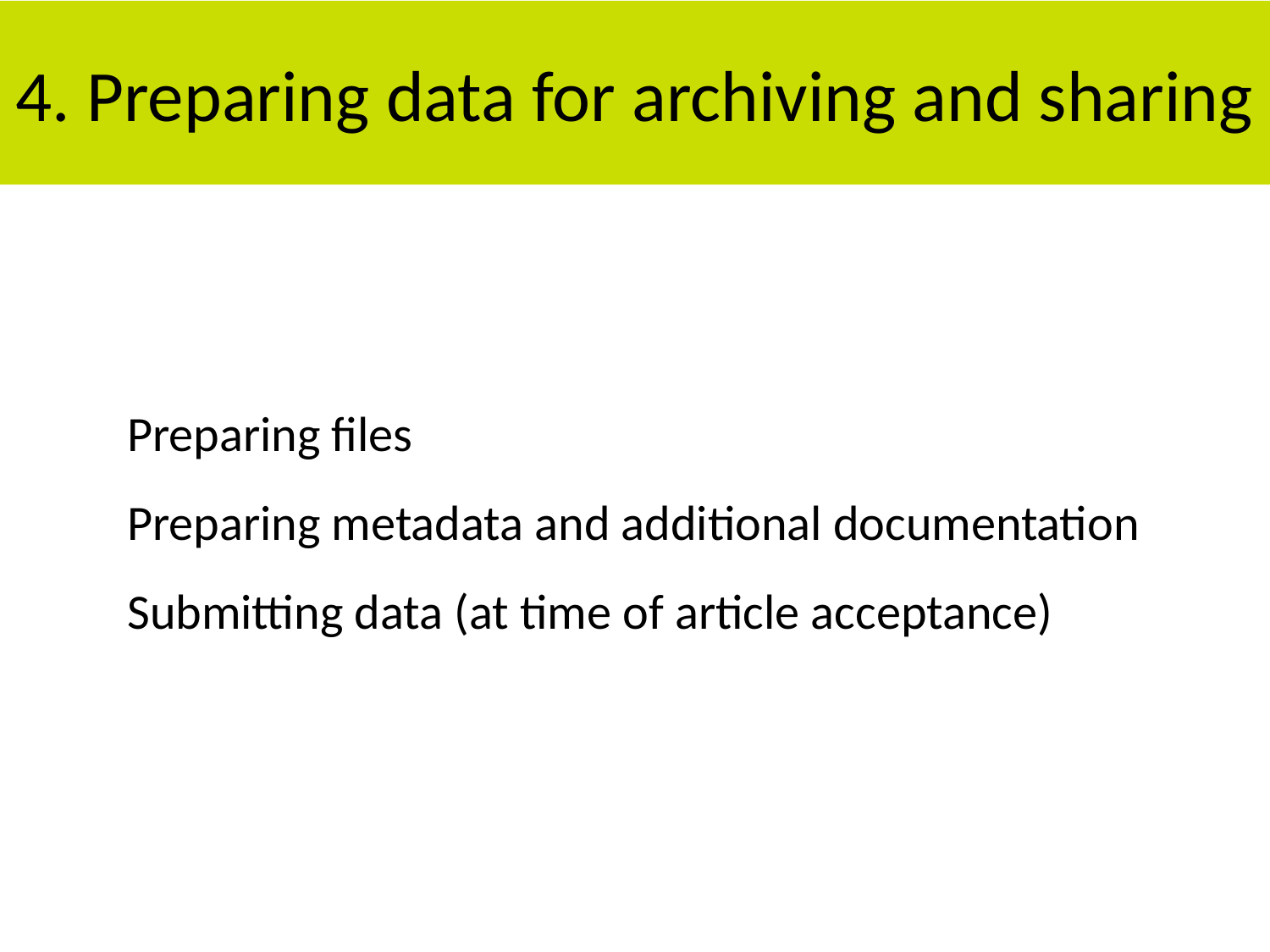

# 4. Preparing data for archiving and sharing
Preparing files
Preparing metadata and additional documentation
Submitting data (at time of article acceptance)